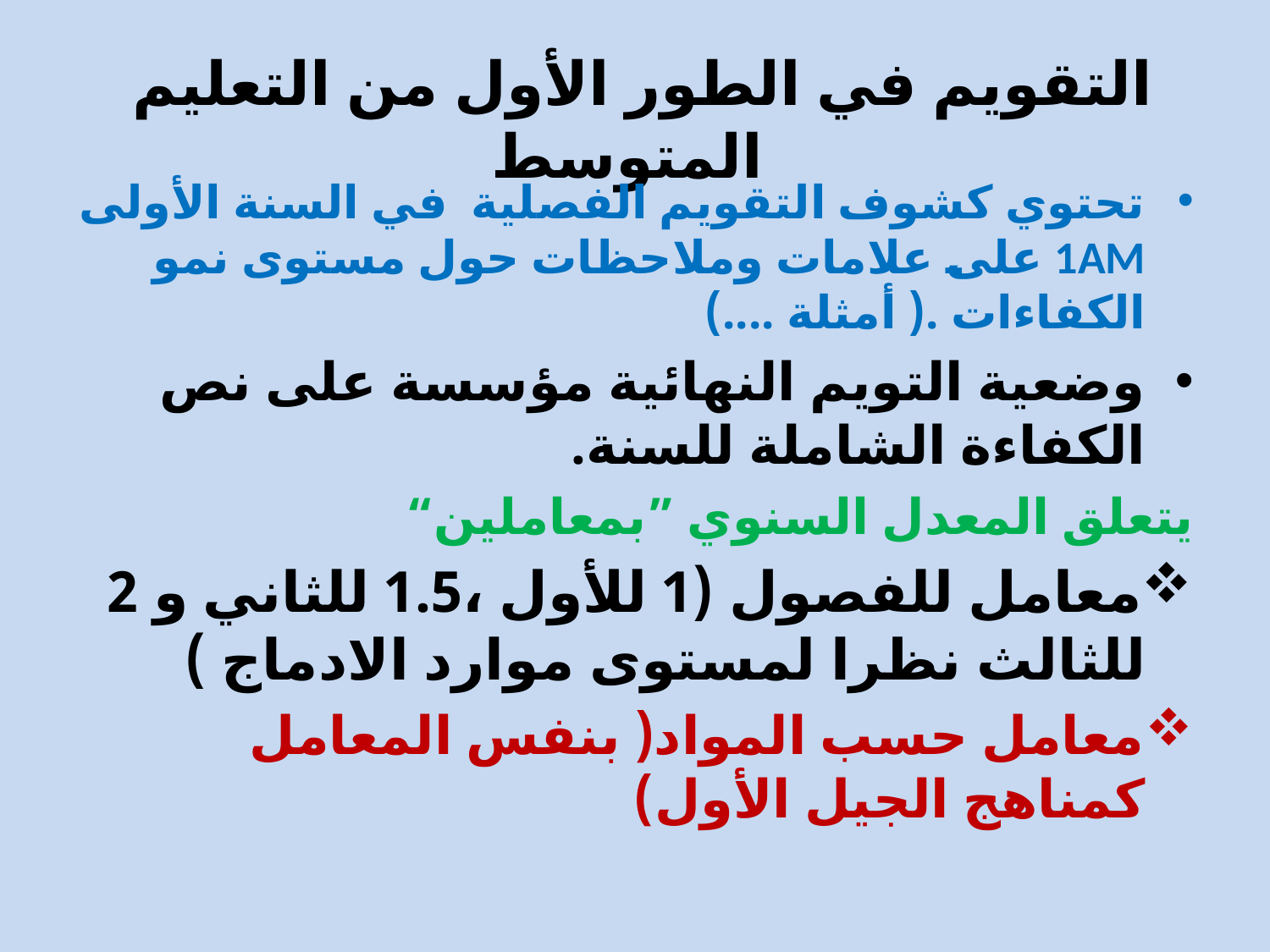

# التقويم في الطور الأول من التعليم  المتوسط
تحتوي كشوف التقويم الفصلية  في السنة الأولى 1AM على علامات وملاحظات حول مستوى نمو الكفاءات .( أمثلة ....)
وضعية التويم النهائية مؤسسة على نص الكفاءة الشاملة للسنة.
يتعلق المعدل السنوي ”بمعاملين“
معامل للفصول (1 للأول ،1.5 للثاني و 2 للثالث نظرا لمستوى موارد الادماج )
معامل حسب المواد( بنفس المعامل كمناهج الجيل الأول)